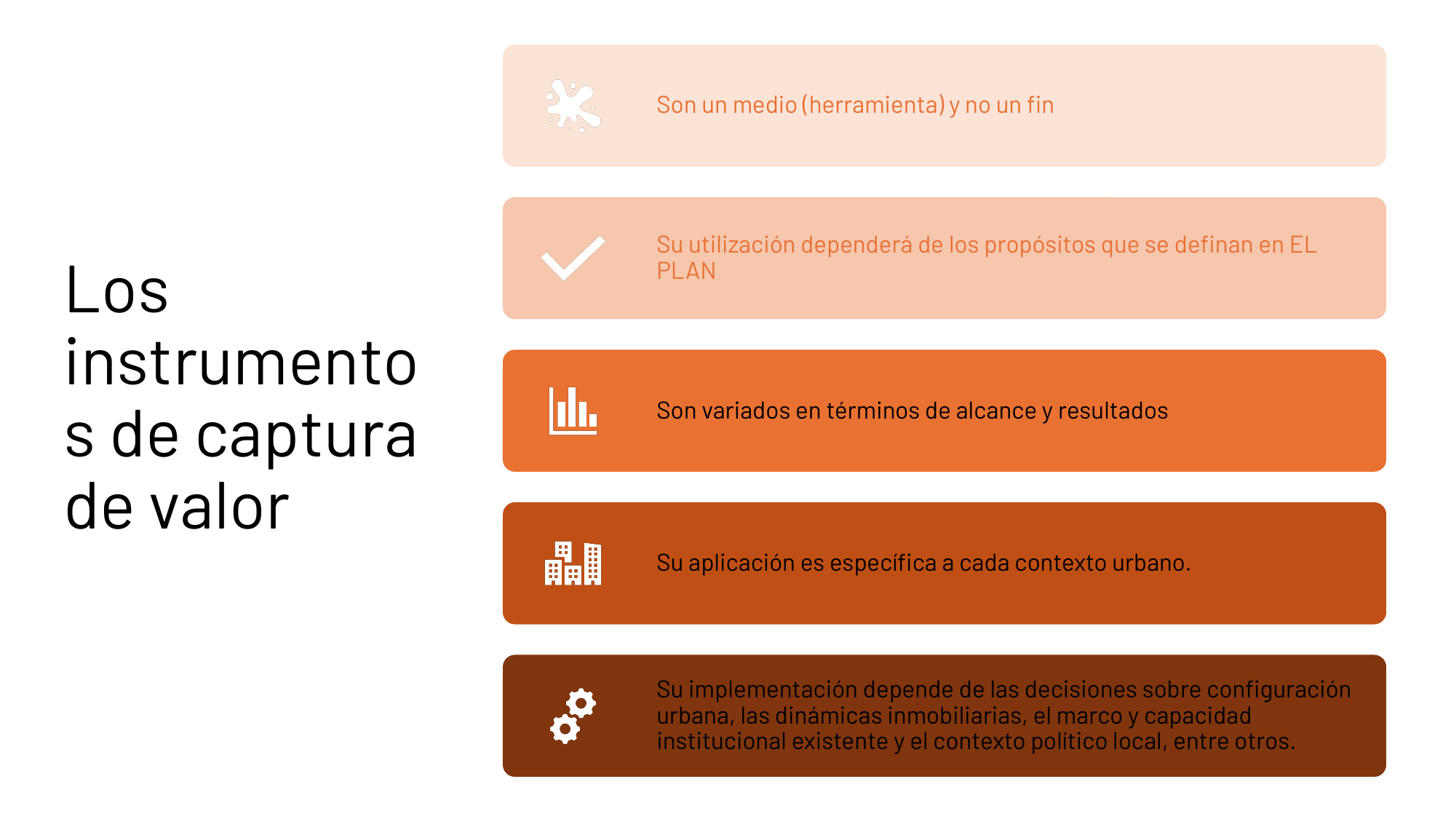

Son un medio (herramienta) y no un fin
Su utilización dependerá de los propósitos que se definan en EL PLAN
Son variados en términos de alcance y resultados
Su aplicación es específica a cada contexto urbano.
Su implementación depende de las decisiones sobre configuración urbana, las dinámicas inmobiliarias, el marco y capacidad  institucional existente y el contexto político local, entre otros.
# Los instrumentos de captura de valor